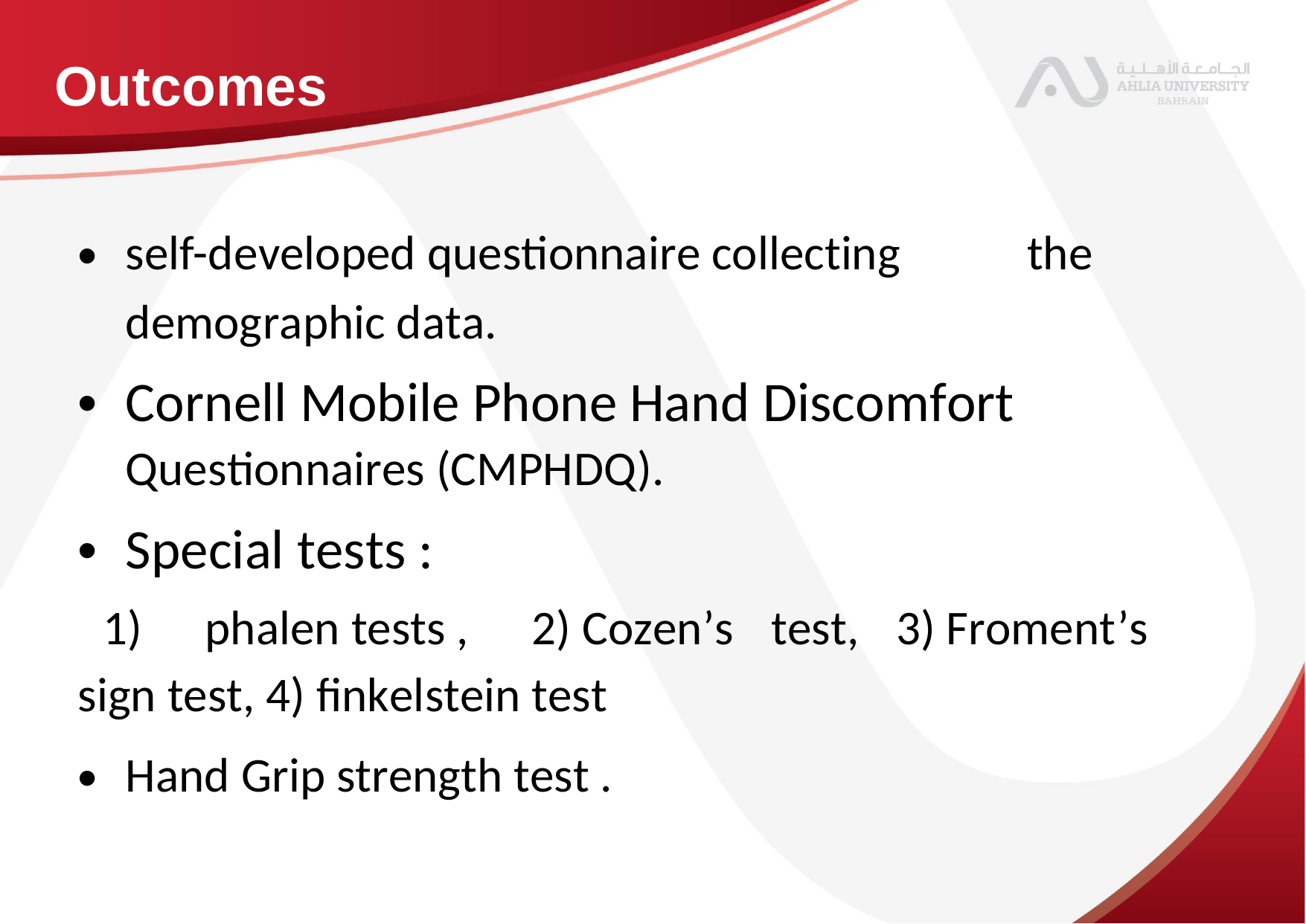

Outcomes
•
self-developed questionnaire collecting
demographic data.
Cornell Mobile Phone Hand Discomfort
Questionnaires (CMPHDQ).
Special tests :
the
•
•
1)
phalen tests ,
2) Cozen’s
test,
3) Froment’s
sign test, 4) finkelstein test
•
Hand Grip strength test .